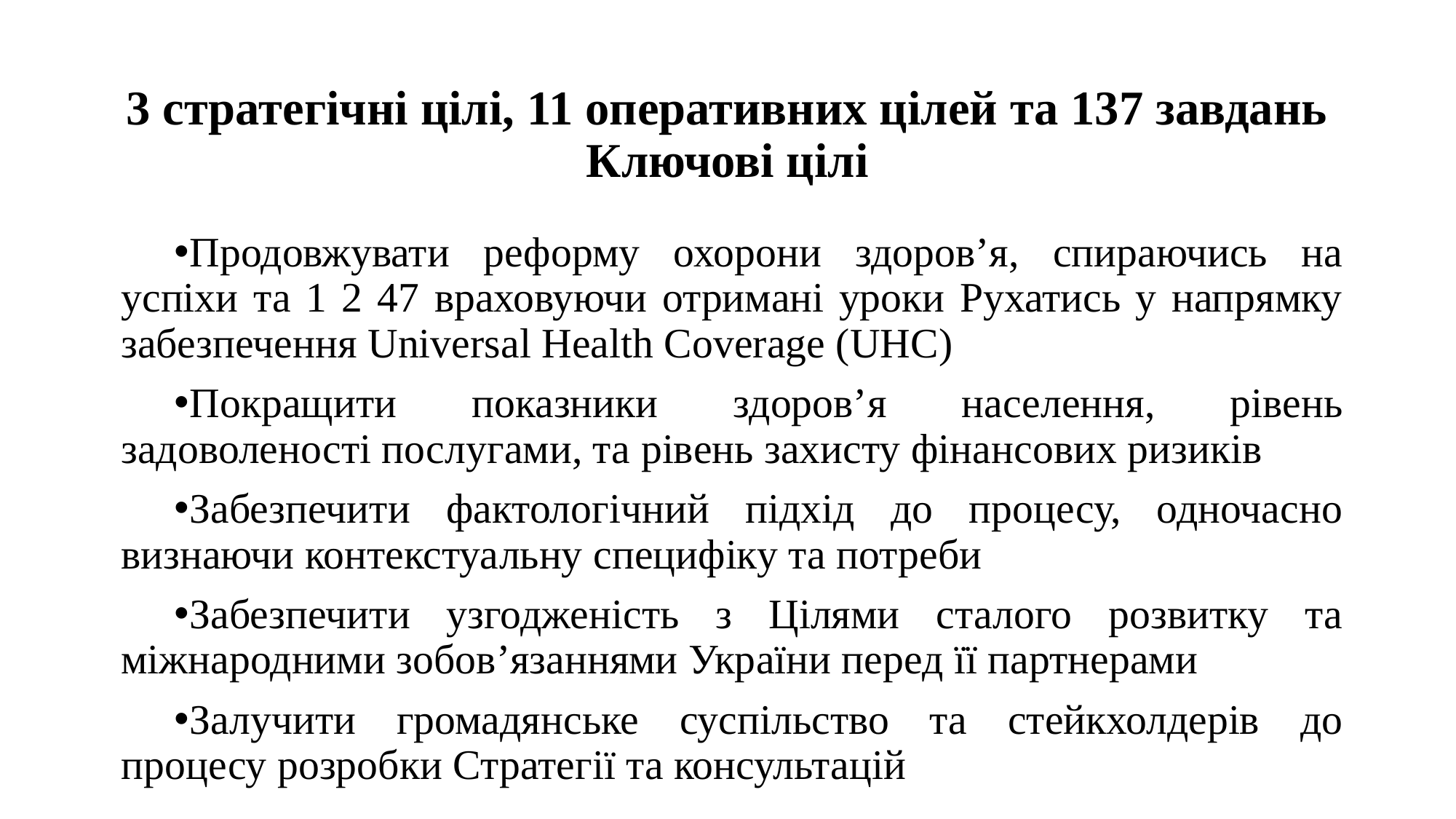

# 3 стратегічні цілі, 11 оперативних цілей та 137 завдань Ключові цілі
Продовжувати реформу охорони здоров’я, спираючись на успіхи та 1 2 47 враховуючи отримані уроки Рухатись у напрямку забезпечення Universal Health Coverage (UHC)
Покращити показники здоров’я населення, рівень задоволеності послугами, та рівень захисту фінансових ризиків
Забезпечити фактологічний підхід до процесу, одночасно визнаючи контекстуальну специфіку та потреби
Забезпечити узгодженість з Цілями сталого розвитку та міжнародними зобов’язаннями України перед її партнерами
Залучити громадянське суспільство та стейкхолдерів до процесу розробки Стратегії та консультацій